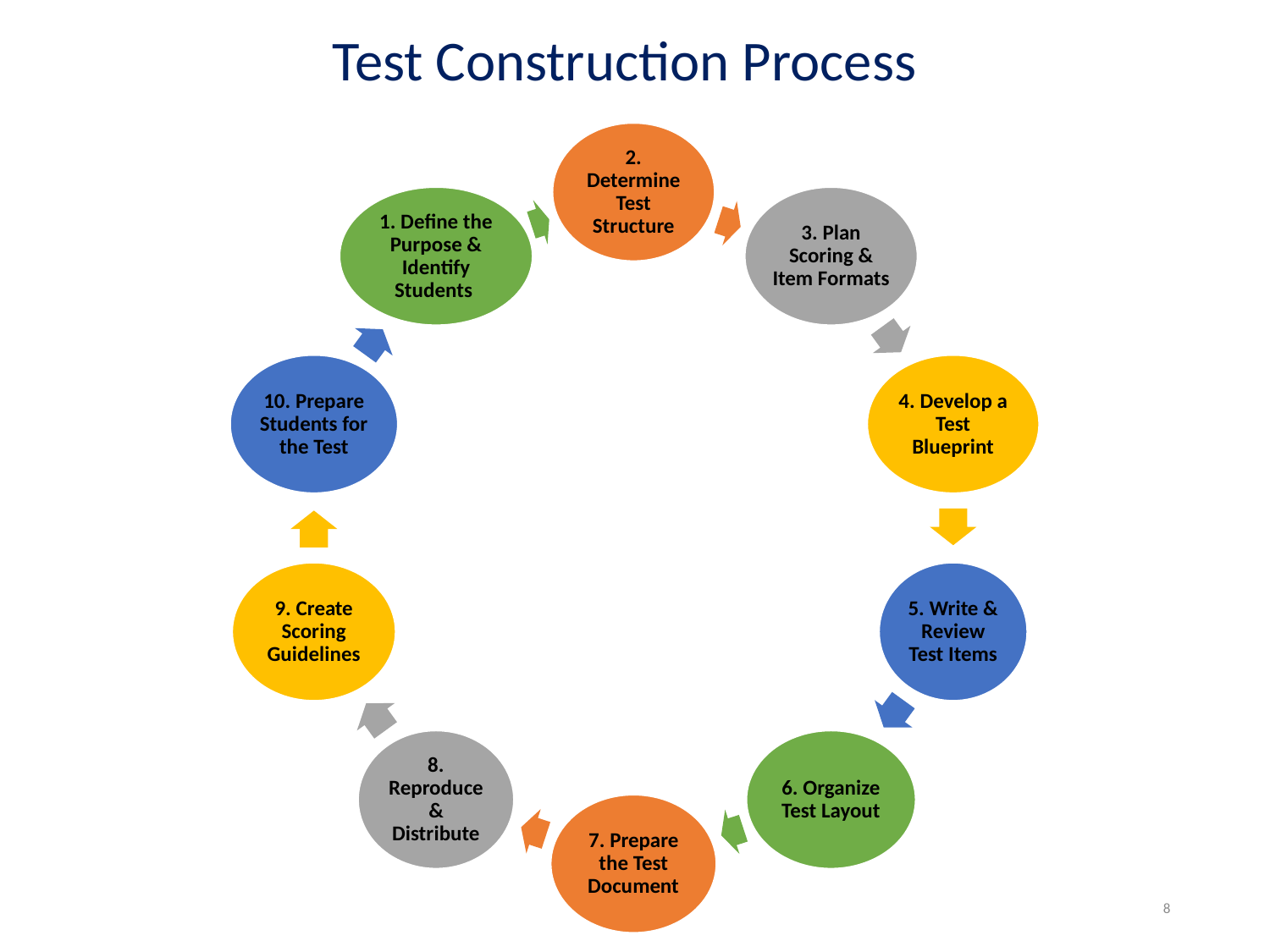

# Test Construction Process
2. Determine Test Structure

3. Plan Scoring & Item Formats

4. Develop a Test Blueprint

5. Write & Review Test Items

6. Organize Test Layout

7. Prepare the Test Document

8. Reproduce & Distribute

9. Create Scoring Guidelines

10. Prepare Students for the Test

1. Define the Purpose & Identify Students

8